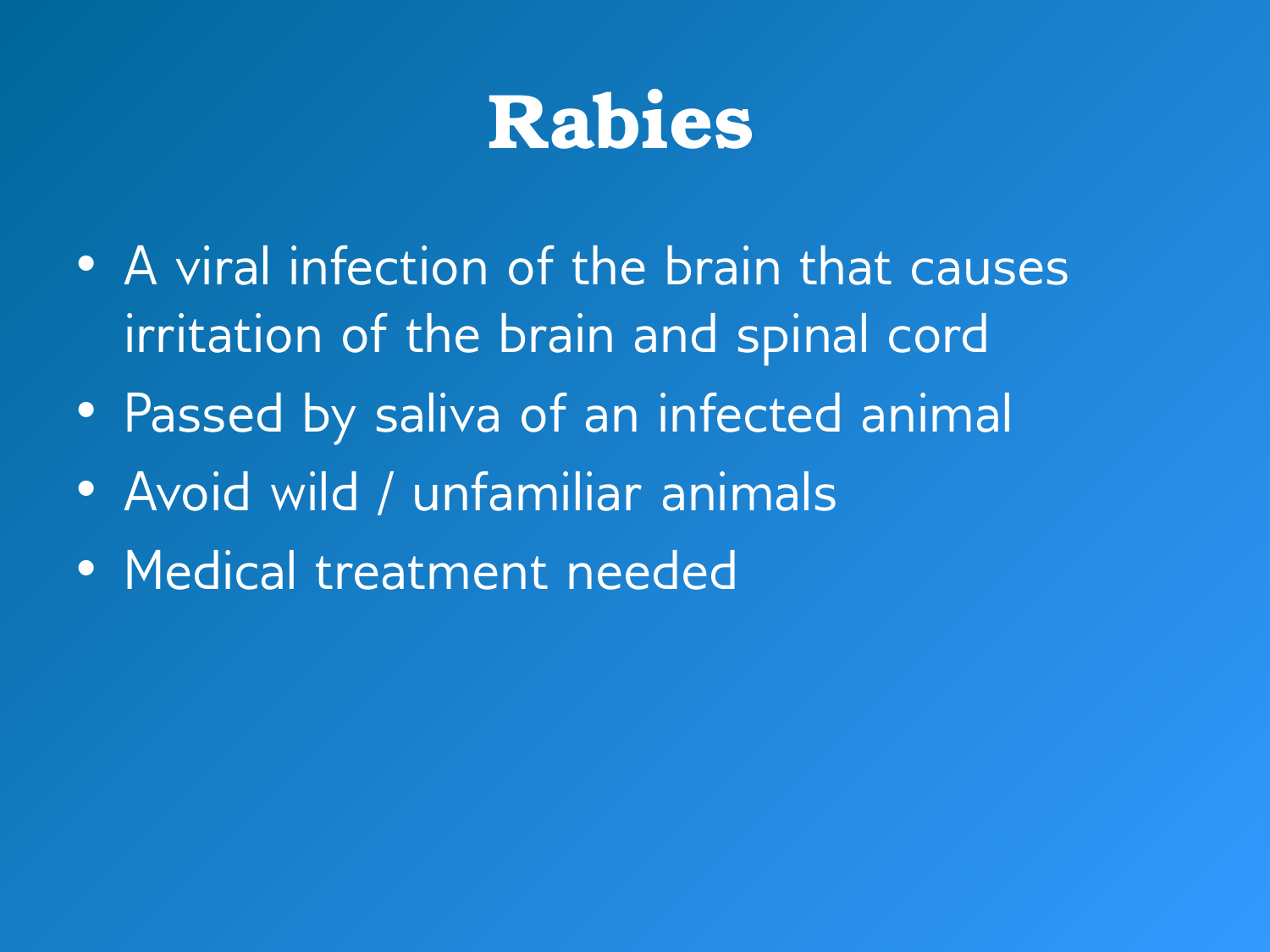

# Rabies
A viral infection of the brain that causes irritation of the brain and spinal cord
Passed by saliva of an infected animal
Avoid wild / unfamiliar animals
Medical treatment needed